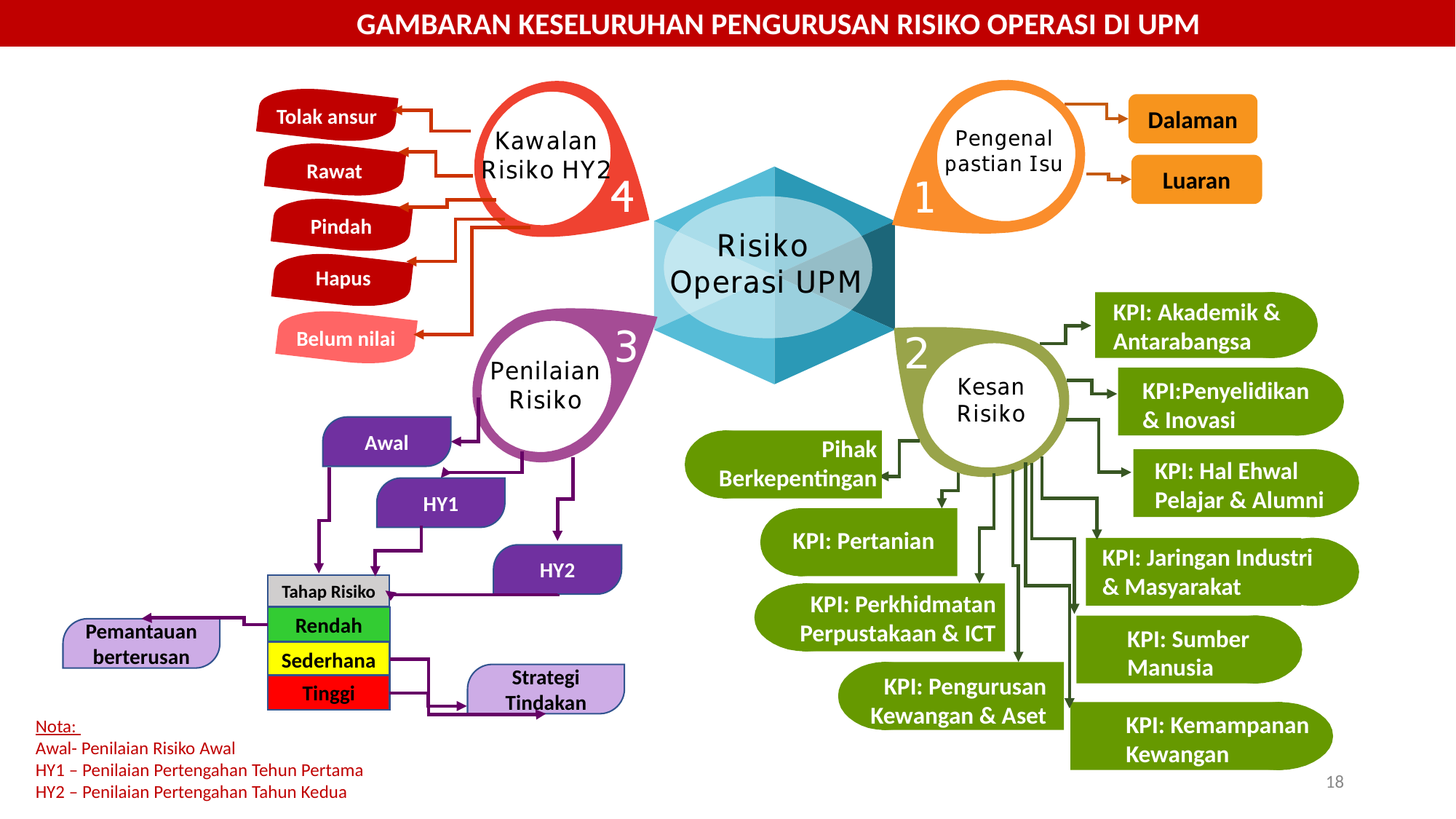

GAMBARAN KESELURUHAN PENGURUSAN RISIKO OPERASI DI UPM

Kawalan Risiko HY2
4

Pengenal pastian Isu
1

Tolak ansur
Dalaman

Rawat
Luaran

Risiko
Operasi UPM

Pindah

Hapus

3
Penilaian Risiko
KPI: Akademik & Antarabangsa

2
Kesan Risiko

Belum nilai

KPI:Penyelidikan & Inovasi
Awal
Pihak Berkepentingan

KPI: Hal Ehwal Pelajar & Alumni
HY1

KPI: Pertanian
KPI: Jaringan Industri & Masyarakat

HY2
Tahap Risiko
Rendah
Sederhana
Tinggi
KPI: Perkhidmatan Perpustakaan & ICT

KPI: Sumber Manusia
Pemantauan berterusan

KPI: Pengurusan Kewangan & Aset
Strategi Tindakan

KPI: Kemampanan Kewangan
Nota:
Awal- Penilaian Risiko Awal
HY1 – Penilaian Pertengahan Tehun Pertama
HY2 – Penilaian Pertengahan Tahun Kedua
18